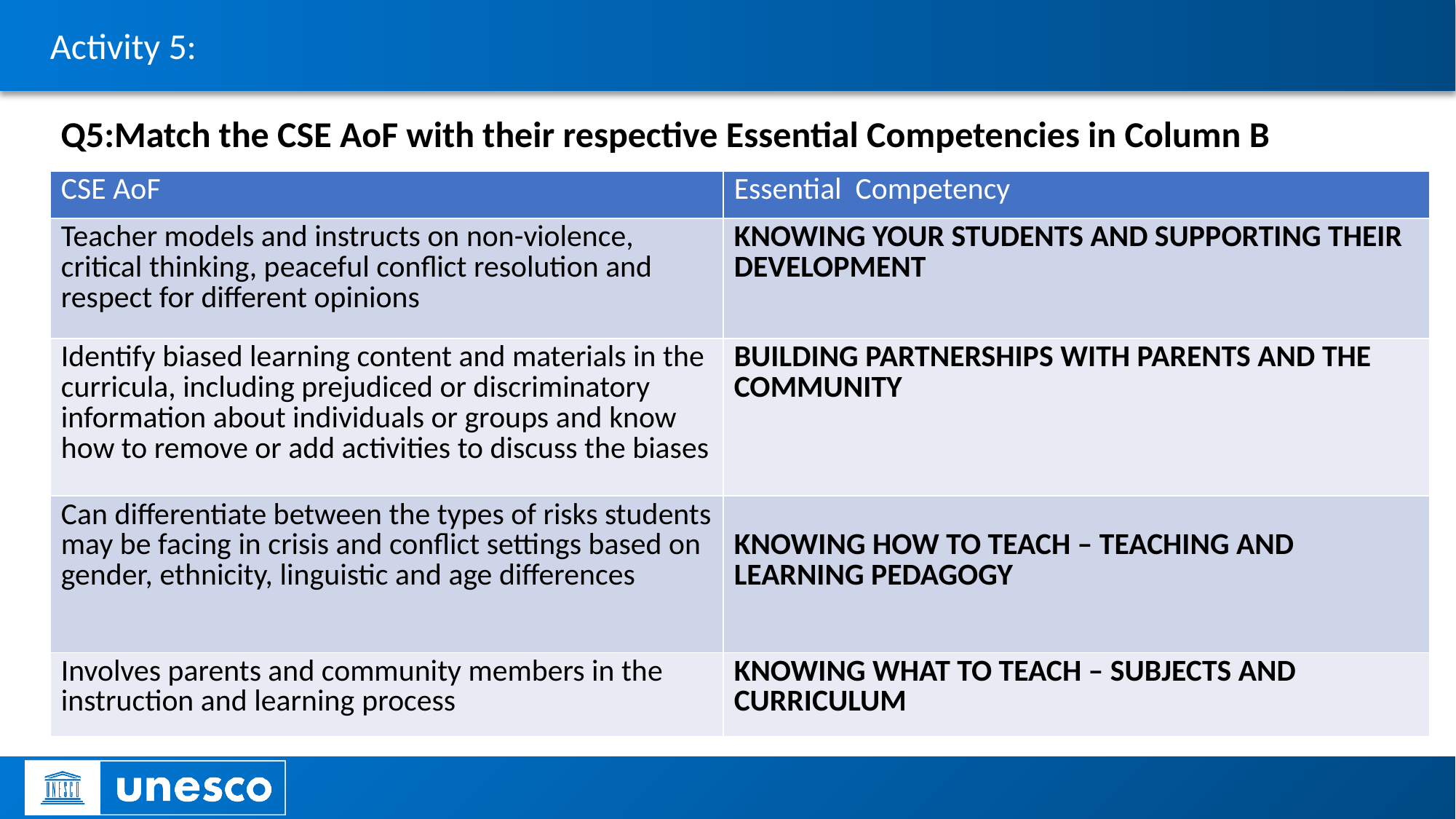

# Activity 5:
Q5:Match the CSE AoF with their respective Essential Competencies in Column B

| CSE AoF | Essential Competency |
| --- | --- |
| Teacher models and instructs on non-violence, critical thinking, peaceful conflict resolution and respect for different opinions | KNOWING YOUR STUDENTS AND SUPPORTING THEIR DEVELOPMENT |
| Identify biased learning content and materials in the curricula, including prejudiced or discriminatory information about individuals or groups and know how to remove or add activities to discuss the biases | BUILDING PARTNERSHIPS WITH PARENTS AND THE COMMUNITY |
| Can differentiate between the types of risks students may be facing in crisis and conflict settings based on gender, ethnicity, linguistic and age differences | KNOWING HOW TO TEACH – TEACHING AND LEARNING PEDAGOGY |
| Involves parents and community members in the instruction and learning process | KNOWING WHAT TO TEACH – SUBJECTS AND CURRICULUM |